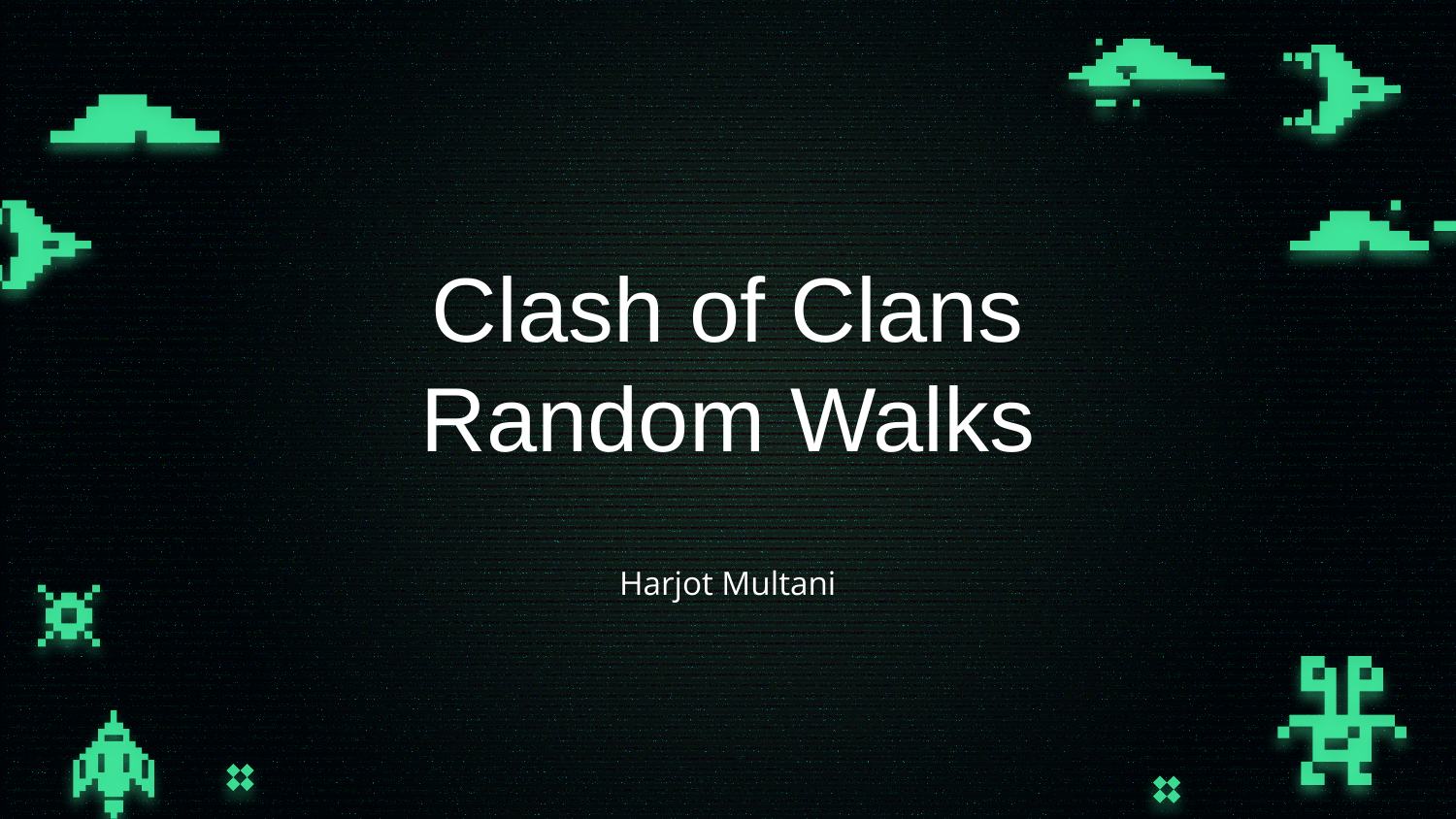

# Clash of Clans
Random Walks
Harjot Multani